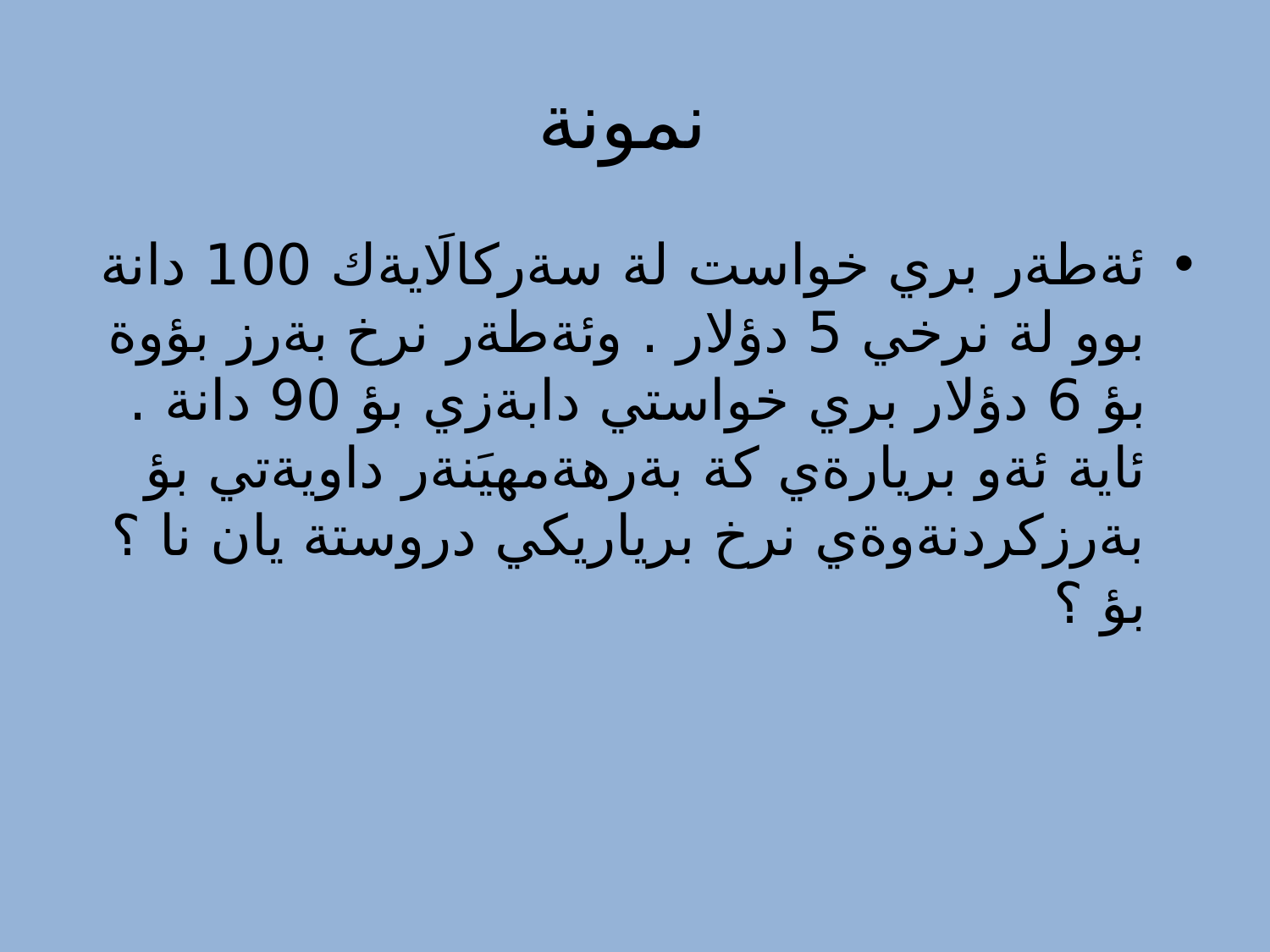

# نمونة
ئةطةر بري خواست لة سةركالَايةك 100 دانة بوو لة نرخي 5 دؤلار . وئةطةر نرخ بةرز بؤوة بؤ 6 دؤلار بري خواستي دابةزي بؤ 90 دانة . ئاية ئةو بريارةي كة بةرهةمهيَنةر داويةتي بؤ بةرزكردنةوةي نرخ برياريكي دروستة يان نا ؟ بؤ ؟